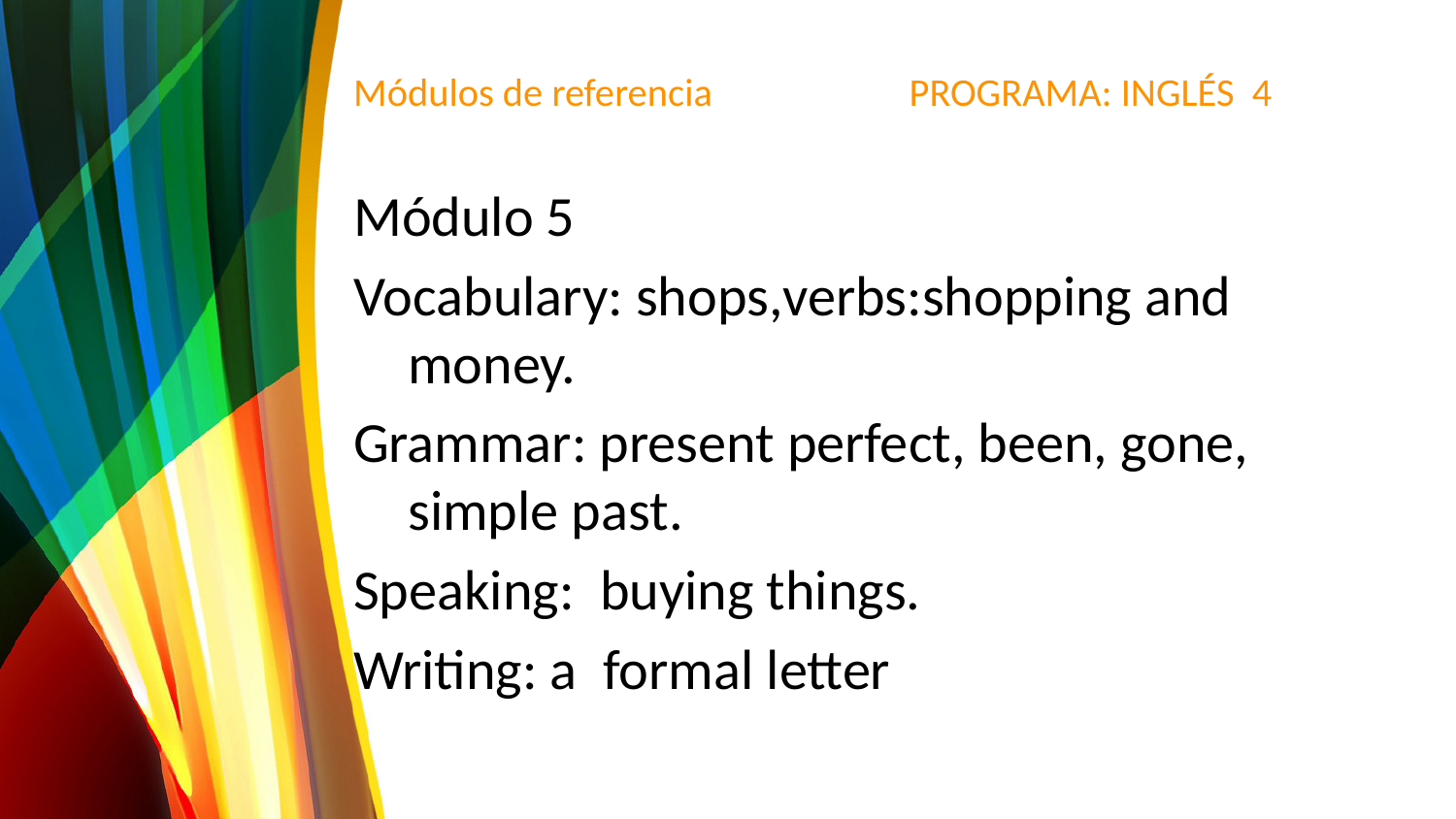

# Módulos de referencia                      PROGRAMA: INGLÉS  4
Módulo 5
Vocabulary: shops,verbs:shopping and money.
Grammar: present perfect, been, gone, simple past.
Speaking:  buying things.
Writing: a  formal letter